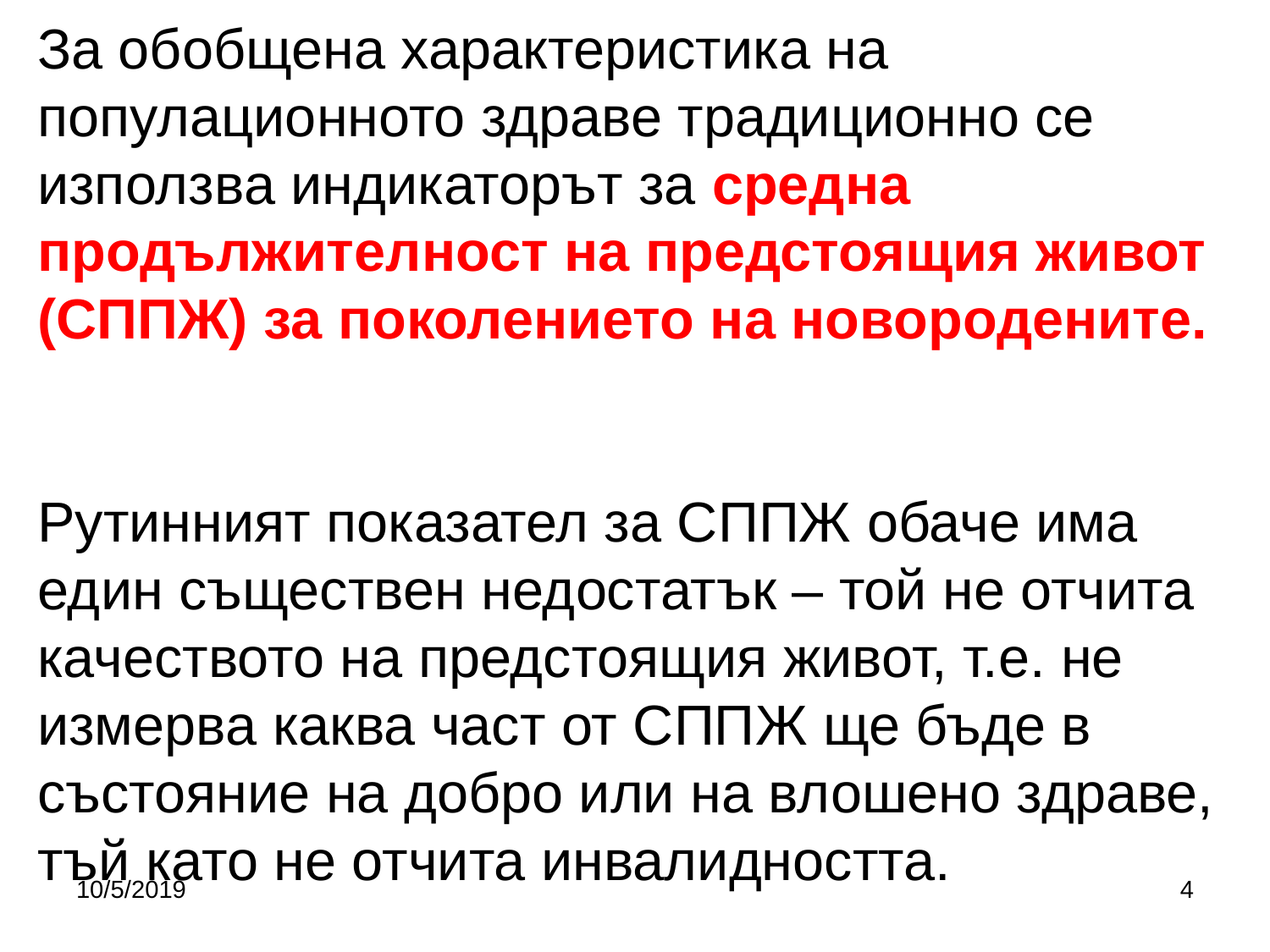

# За обобщена характеристика на популационното здраве традиционно се използва индикаторът за средна продължителност на предстоящия живот (СППЖ) за поколението на новородените. Рутинният показател за СППЖ обаче има един съществен недостатък – той не отчита качеството на предстоящия живот, т.е. не  измерва каква част от СППЖ ще бъде в състояние на добро или на влошено здраве, тъй като не отчита инвалидността.
10/5/2019
4